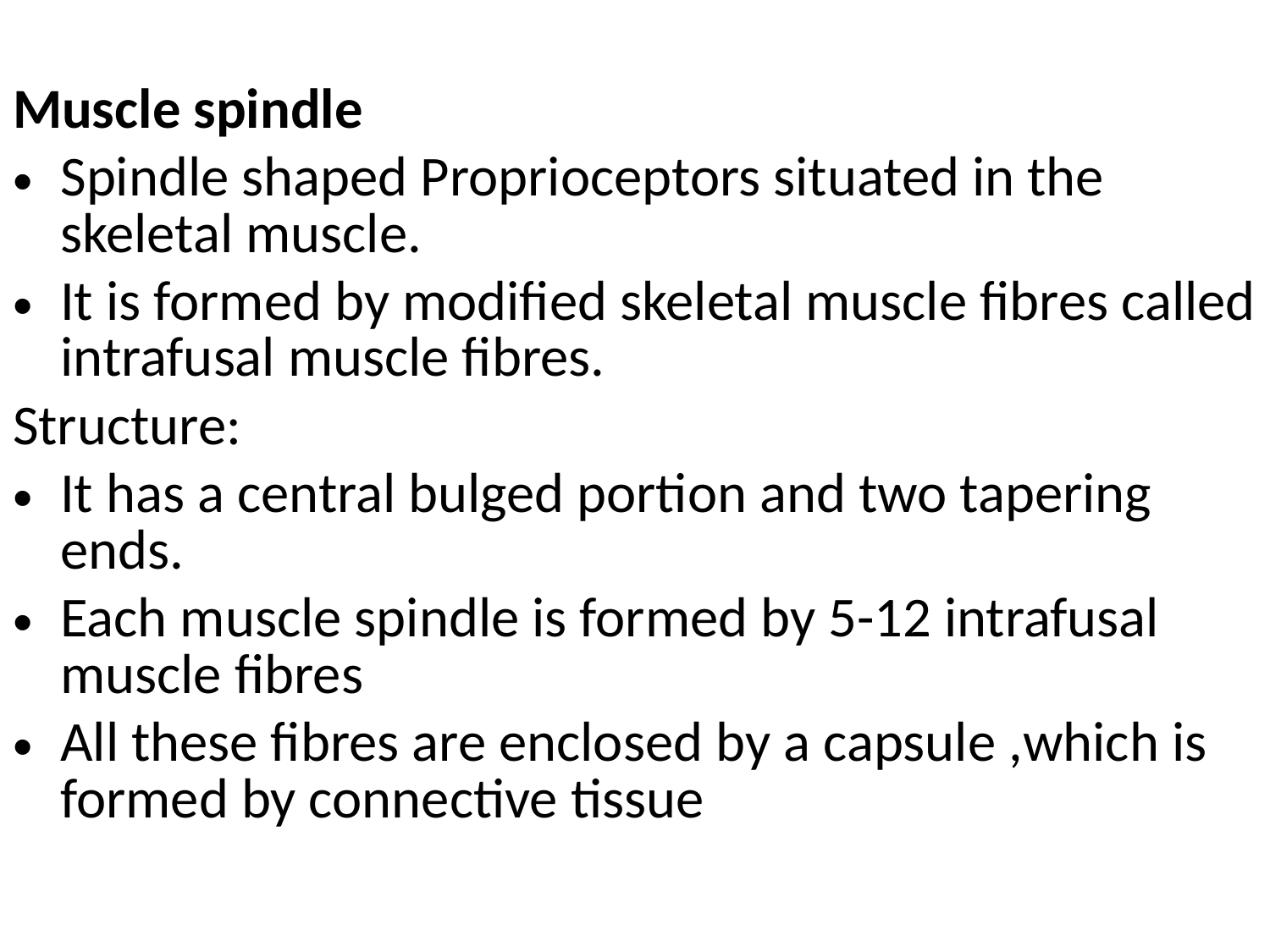

Muscle spindle
Spindle shaped Proprioceptors situated in the skeletal muscle.
It is formed by modified skeletal muscle fibres called intrafusal muscle fibres.
Structure:
It has a central bulged portion and two tapering ends.
Each muscle spindle is formed by 5-12 intrafusal muscle fibres
All these fibres are enclosed by a capsule ,which is formed by connective tissue